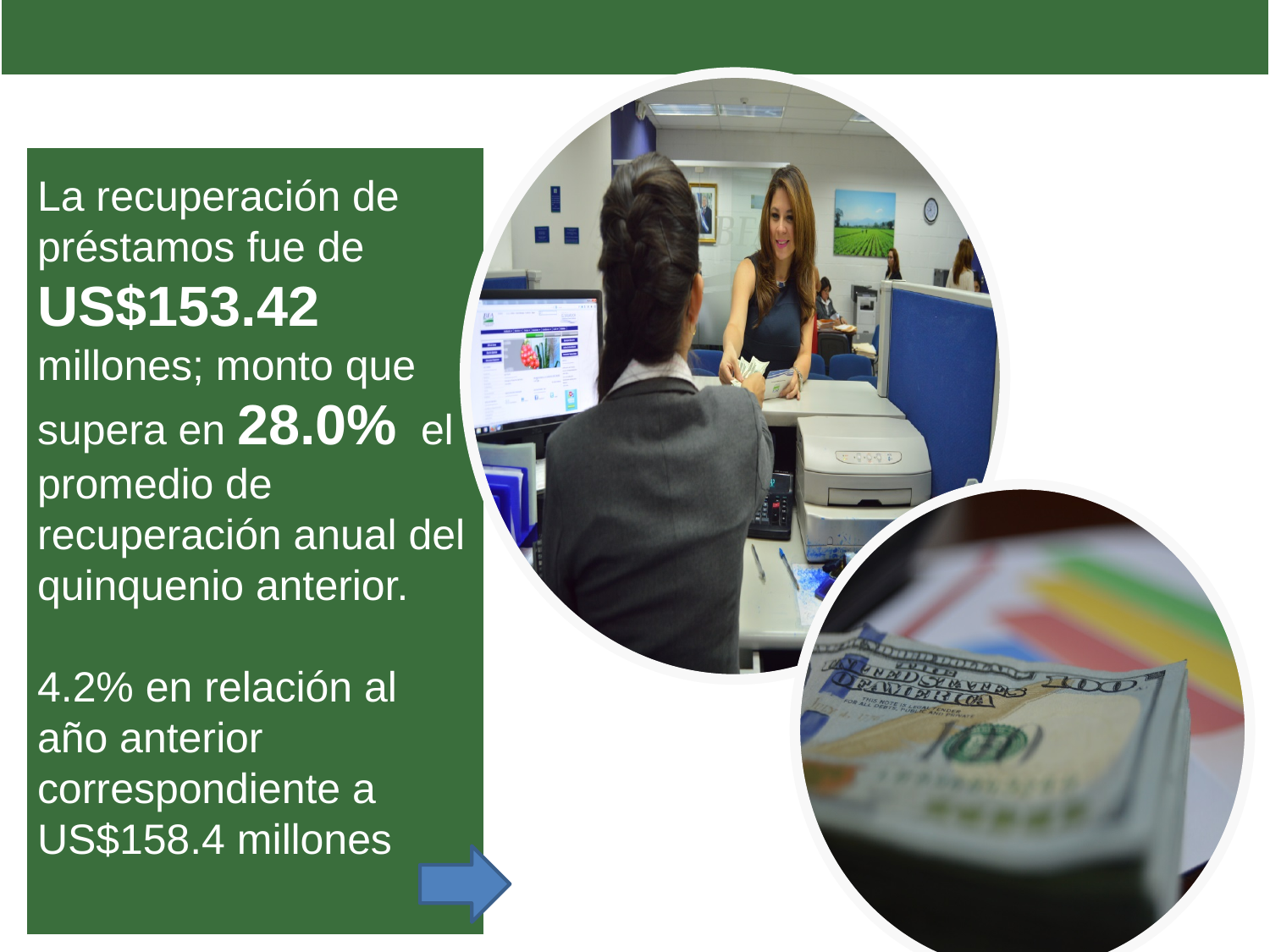

La recuperación de préstamos fue de US$153.42 millones; monto que supera en 28.0%  el promedio de recuperación anual del quinquenio anterior.

4.2% en relación al año anterior correspondiente a
US$158.4 millones